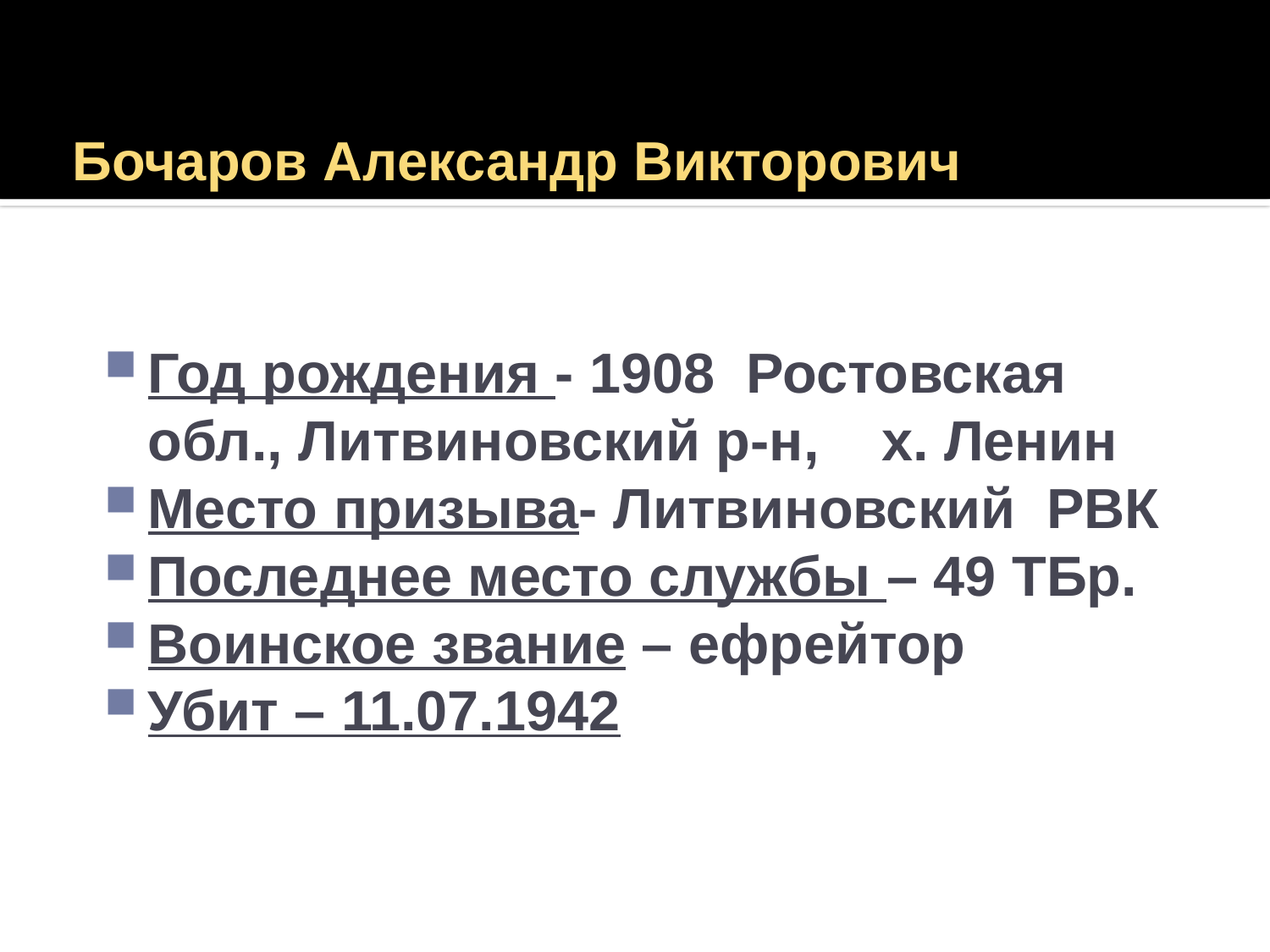

# Бочаров Александр Викторович
Год рождения - 1908  Ростовская обл., Литвиновский р-н,    х. Ленин
Место призыва- Литвиновский  РВК
Последнее место службы – 49 ТБр.
Воинское звание – ефрейтор
Убит – 11.07.1942